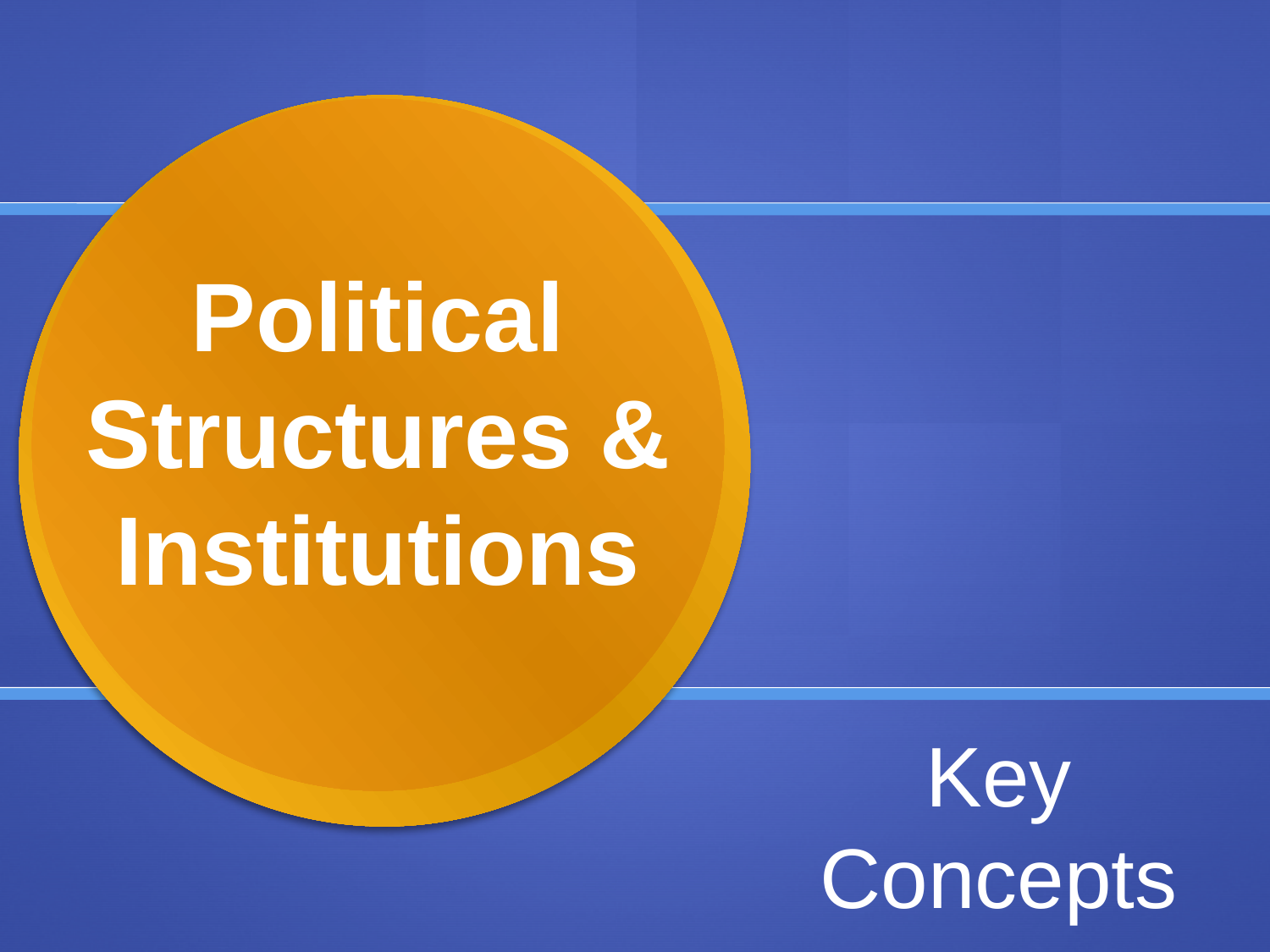

# Political Structures & Institutions

Key Concepts